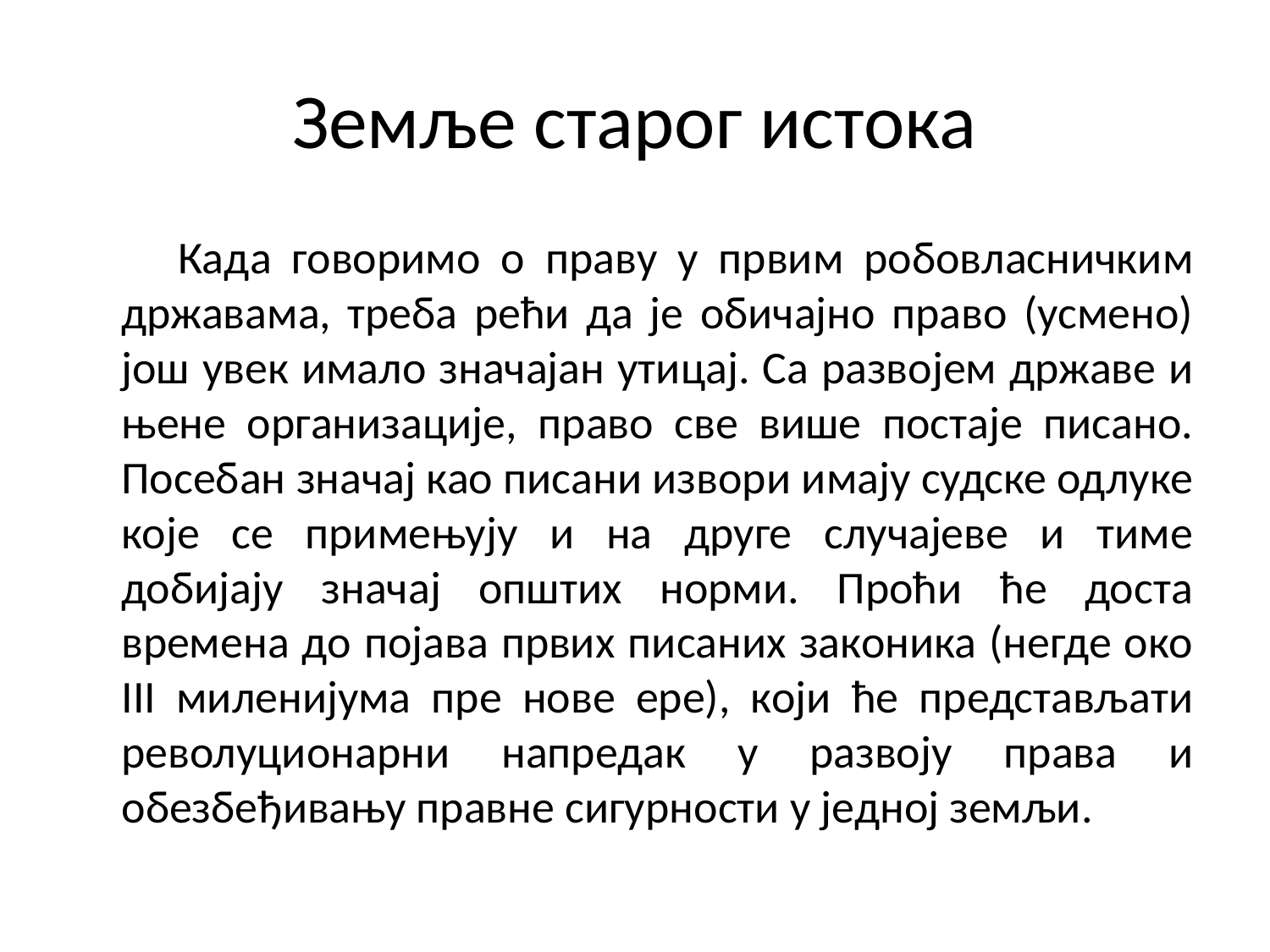

# Земље старог истока
     Када говоримо о праву у првим робовласничким државама, треба рећи да је обичајно право (усмено) још увек имало значајан утицај. Са развојем државе и њене организације, право све више постаје писано. Посебан значај као писани извори имају судске одлуке које се примењују и на друге случајеве и тиме добијају значај општих норми. Проћи ће доста времена до појава првих писаних законика (негде око III миленијума пре нове ере), који ће представљати револуционарни напредак у развоју права и обезбеђивању правне сигурности у једној земљи.